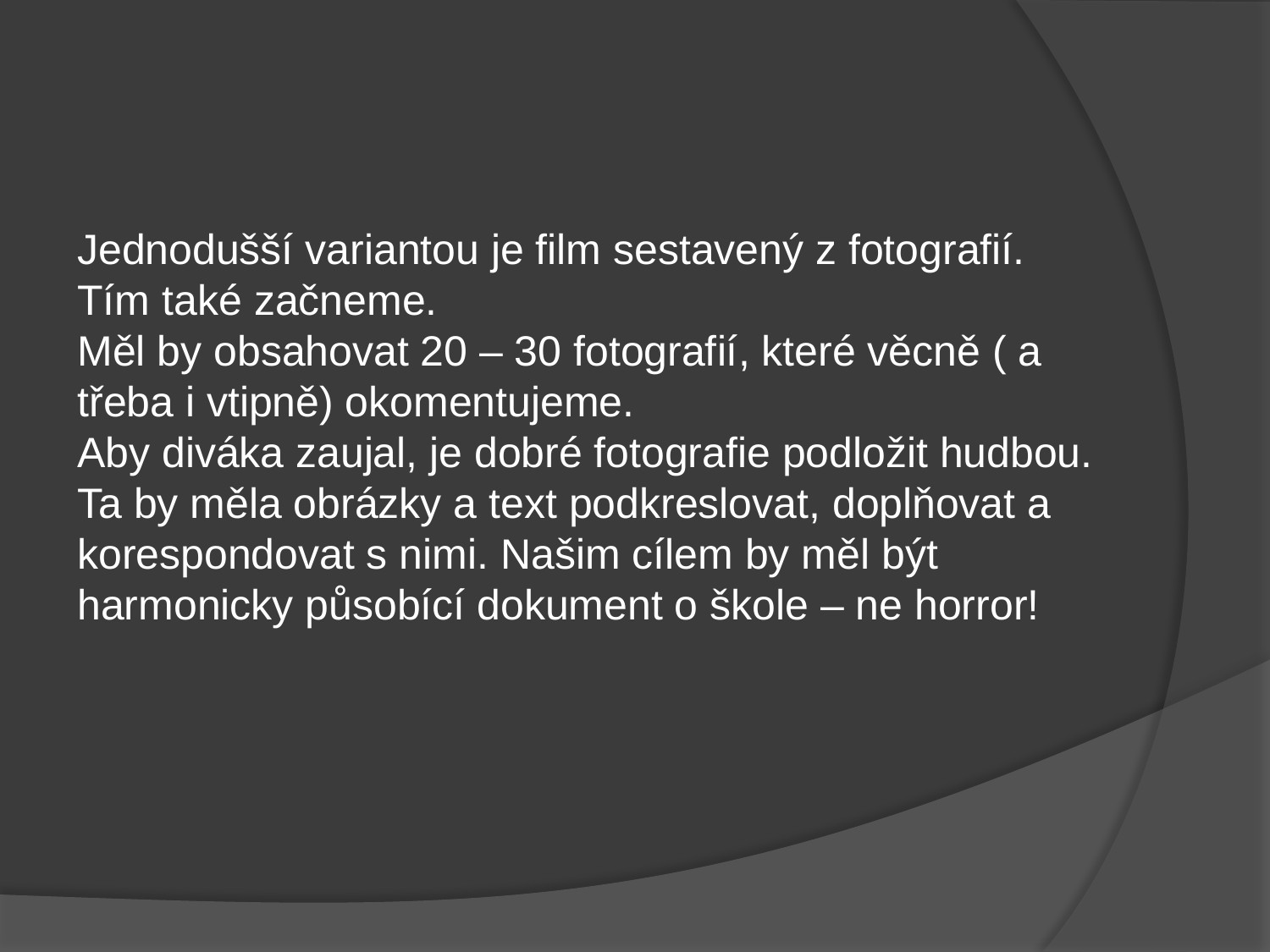

Jednodušší variantou je film sestavený z fotografií.
Tím také začneme.
Měl by obsahovat 20 – 30 fotografií, které věcně ( a třeba i vtipně) okomentujeme.
Aby diváka zaujal, je dobré fotografie podložit hudbou. Ta by měla obrázky a text podkreslovat, doplňovat a korespondovat s nimi. Našim cílem by měl být harmonicky působící dokument o škole – ne horror!